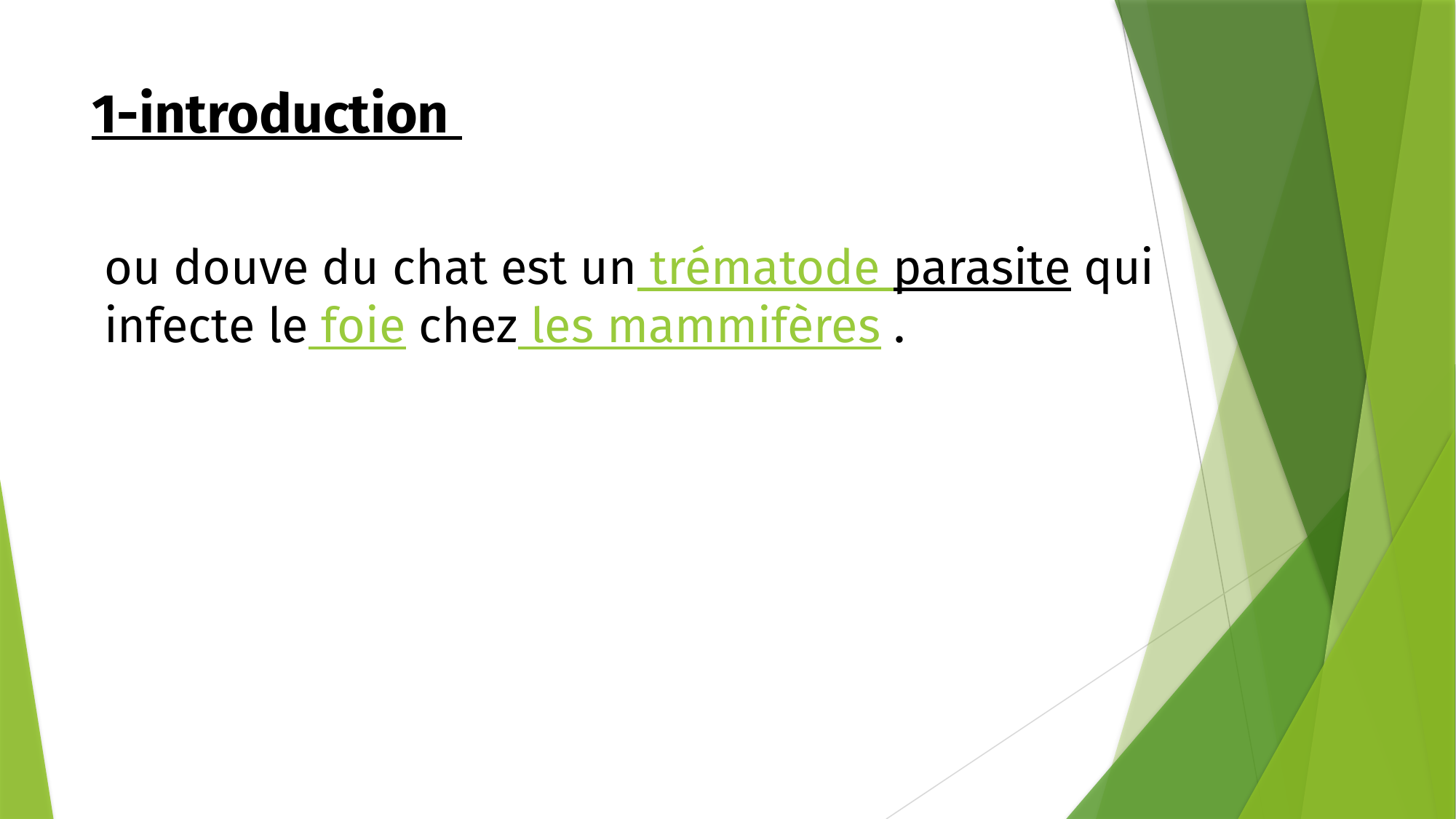

# 1-introduction
ou douve du chat est un trématode parasite qui infecte le foie chez les mammifères .